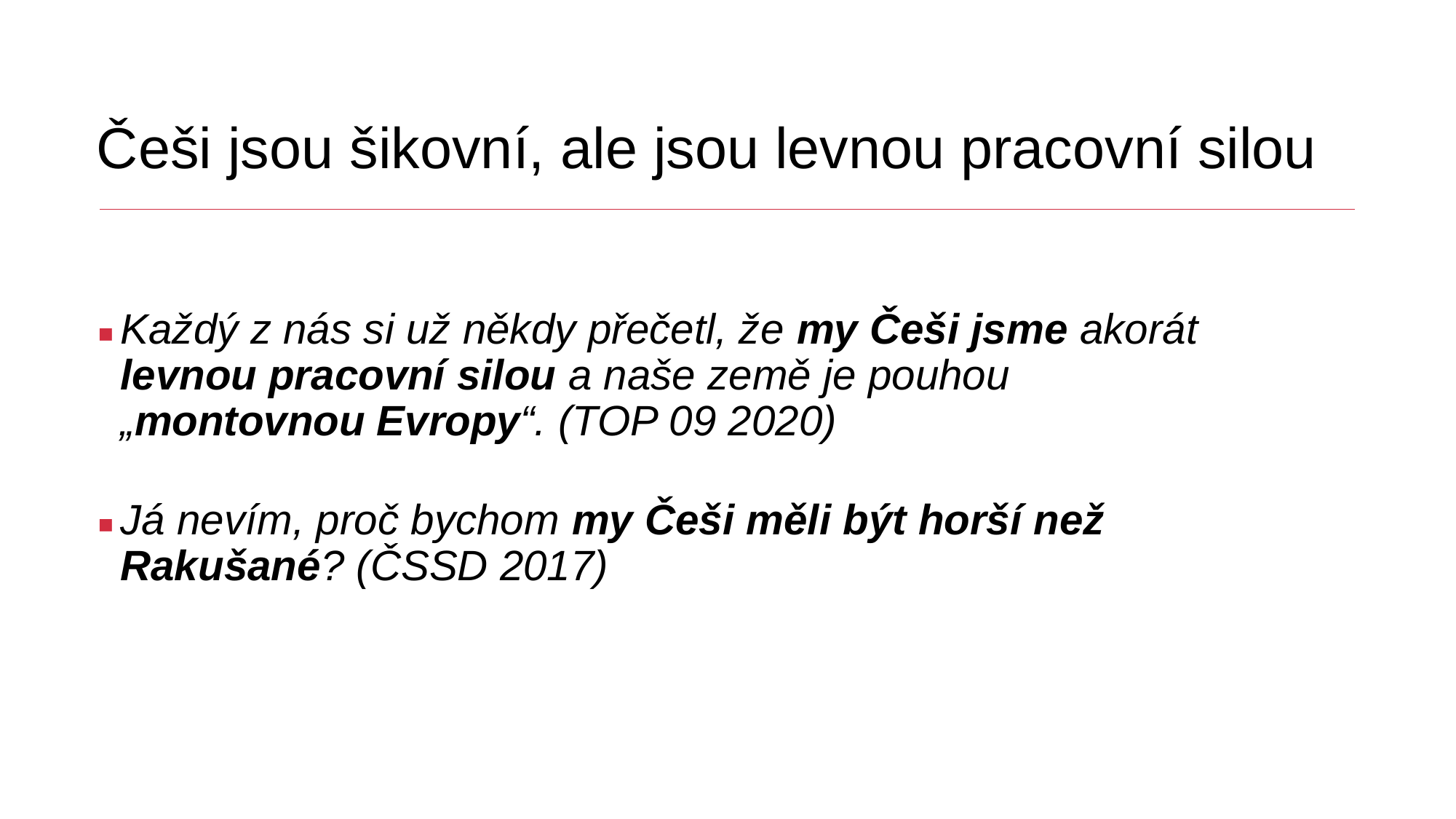

# Češi jsou šikovní, ale jsou levnou pracovní silou
Každý z nás si už někdy přečetl, že my Češi jsme akorát levnou pracovní silou a naše země je pouhou „montovnou Evropy“. (TOP 09 2020)

Já nevím, proč bychom my Češi měli být horší než Rakušané? (ČSSD 2017)